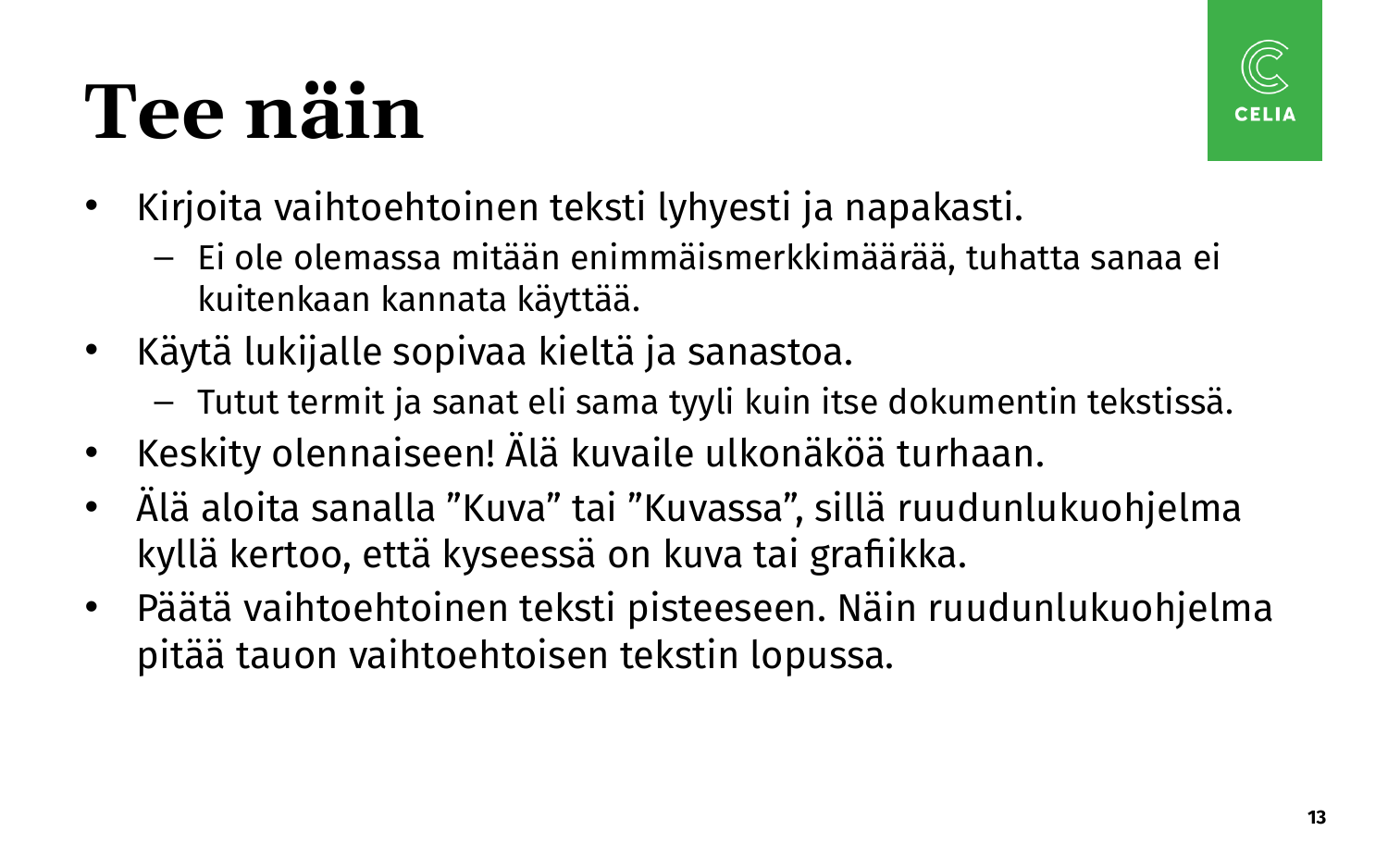

# Tee näin
Kirjoita vaihtoehtoinen teksti lyhyesti ja napakasti.
Ei ole olemassa mitään enimmäismerkkimäärää, tuhatta sanaa ei kuitenkaan kannata käyttää.
Käytä lukijalle sopivaa kieltä ja sanastoa.
Tutut termit ja sanat eli sama tyyli kuin itse dokumentin tekstissä.
Keskity olennaiseen! Älä kuvaile ulkonäköä turhaan.
Älä aloita sanalla ”Kuva” tai ”Kuvassa”, sillä ruudunlukuohjelma kyllä kertoo, että kyseessä on kuva tai grafiikka.
Päätä vaihtoehtoinen teksti pisteeseen. Näin ruudunlukuohjelma pitää tauon vaihtoehtoisen tekstin lopussa.
13